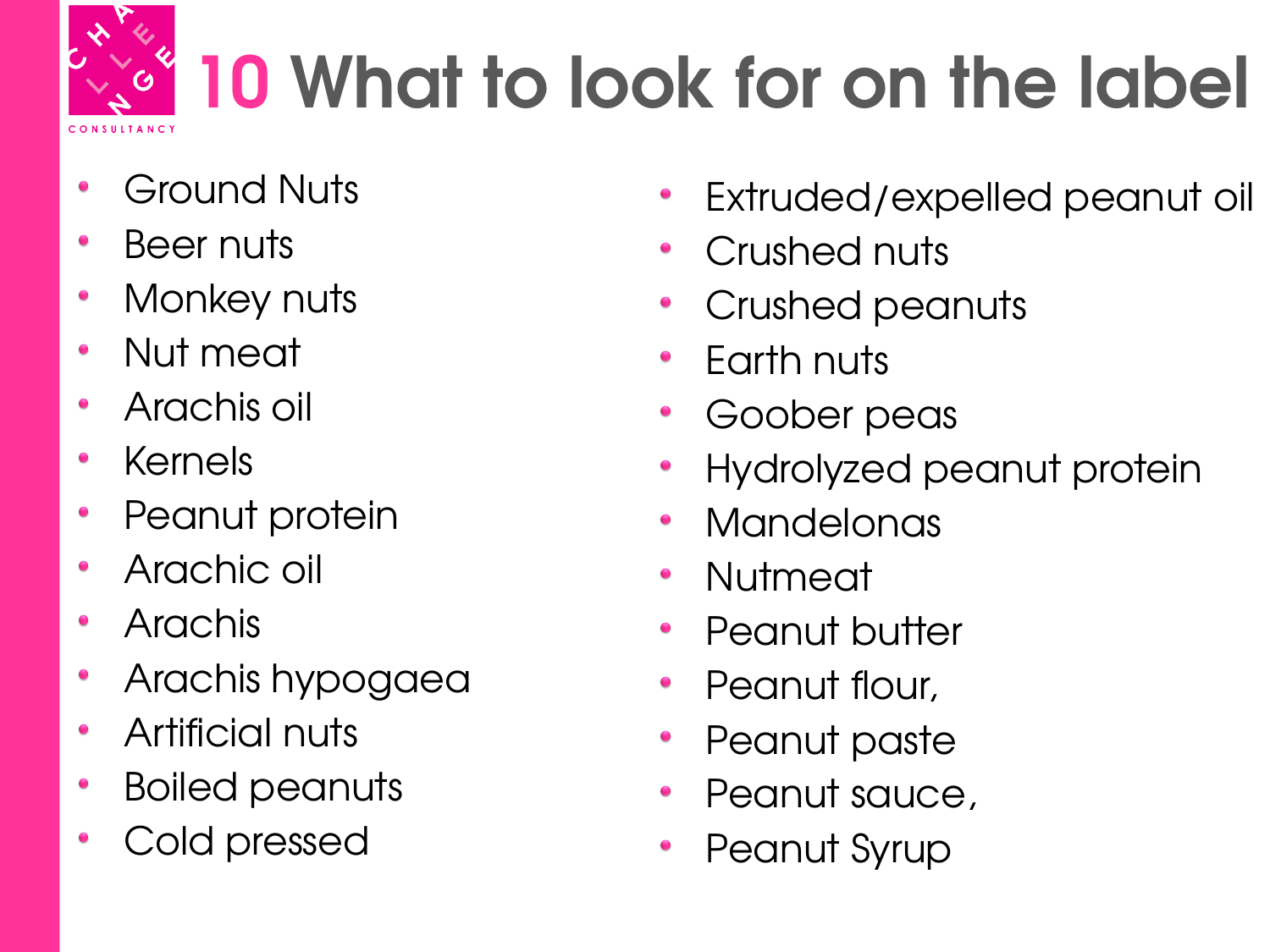

# 10 What to look for on the label
Ground Nuts
Beer nuts
Monkey nuts
Nut meat
Arachis oil
Kernels
Peanut protein
Arachic oil
Arachis
Arachis hypogaea
Artificial nuts
Boiled peanuts
Cold pressed
Extruded/expelled peanut oil
Crushed nuts
Crushed peanuts
Earth nuts
Goober peas
Hydrolyzed peanut protein
Mandelonas
Nutmeat
Peanut butter
Peanut flour,
Peanut paste
Peanut sauce,
Peanut Syrup